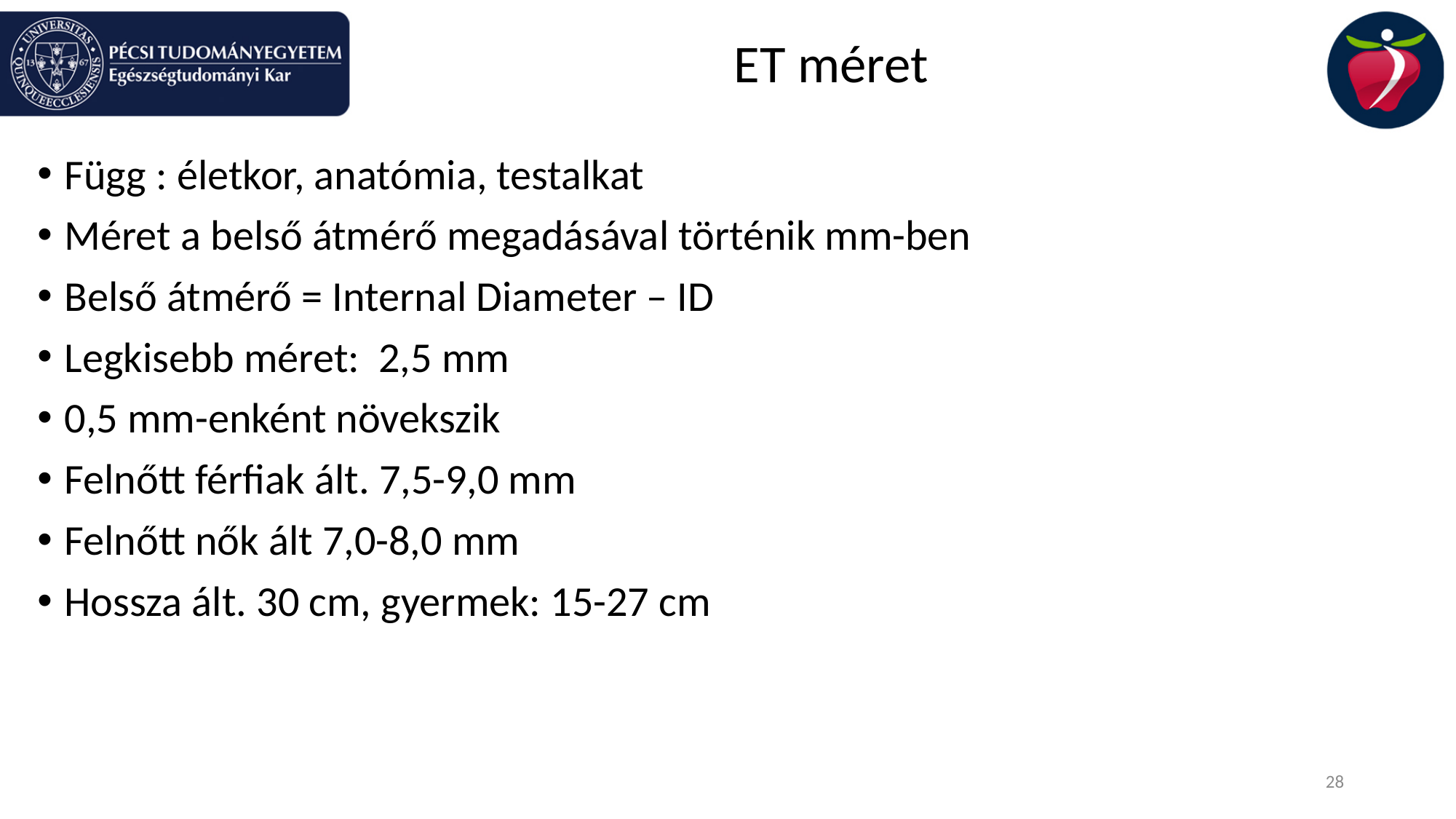

# ET méret
Függ : életkor, anatómia, testalkat
Méret a belső átmérő megadásával történik mm-ben
Belső átmérő = Internal Diameter – ID
Legkisebb méret:  2,5 mm
0,5 mm-enként növekszik
Felnőtt férfiak ált. 7,5-9,0 mm
Felnőtt nők ált 7,0-8,0 mm
Hossza ált. 30 cm, gyermek: 15-27 cm

28